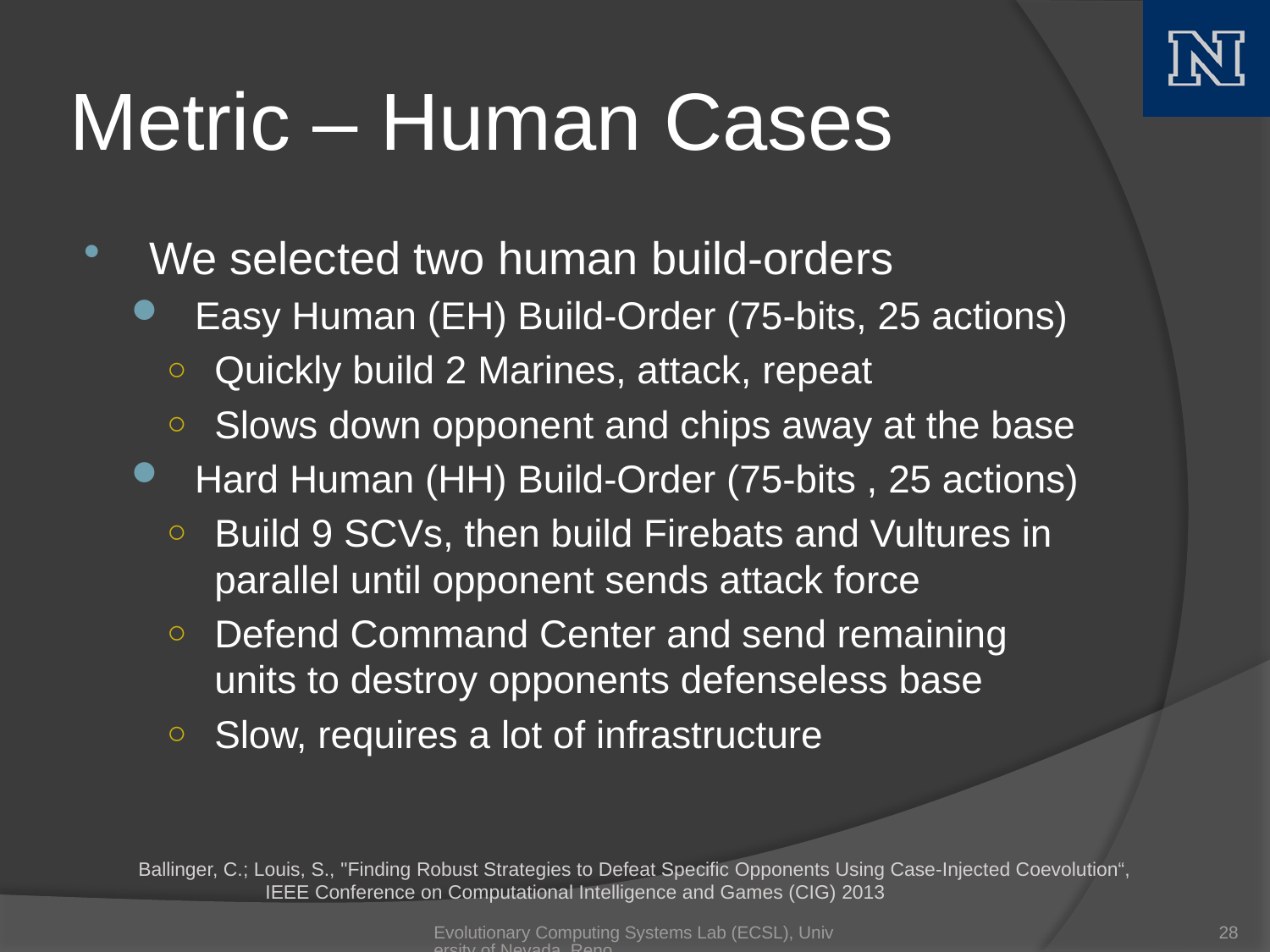

# Metric – Human Cases
We selected two human build-orders
Easy Human (EH) Build-Order (75-bits, 25 actions)
Quickly build 2 Marines, attack, repeat
Slows down opponent and chips away at the base
Hard Human (HH) Build-Order (75-bits , 25 actions)
Build 9 SCVs, then build Firebats and Vultures in parallel until opponent sends attack force
Defend Command Center and send remaining units to destroy opponents defenseless base
Slow, requires a lot of infrastructure

Ballinger, C.; Louis, S., "Finding Robust Strategies to Defeat Specific Opponents Using Case-Injected Coevolution“,
	IEEE Conference on Computational Intelligence and Games (CIG) 2013
Evolutionary Computing Systems Lab (ECSL), University of Nevada, Reno
28